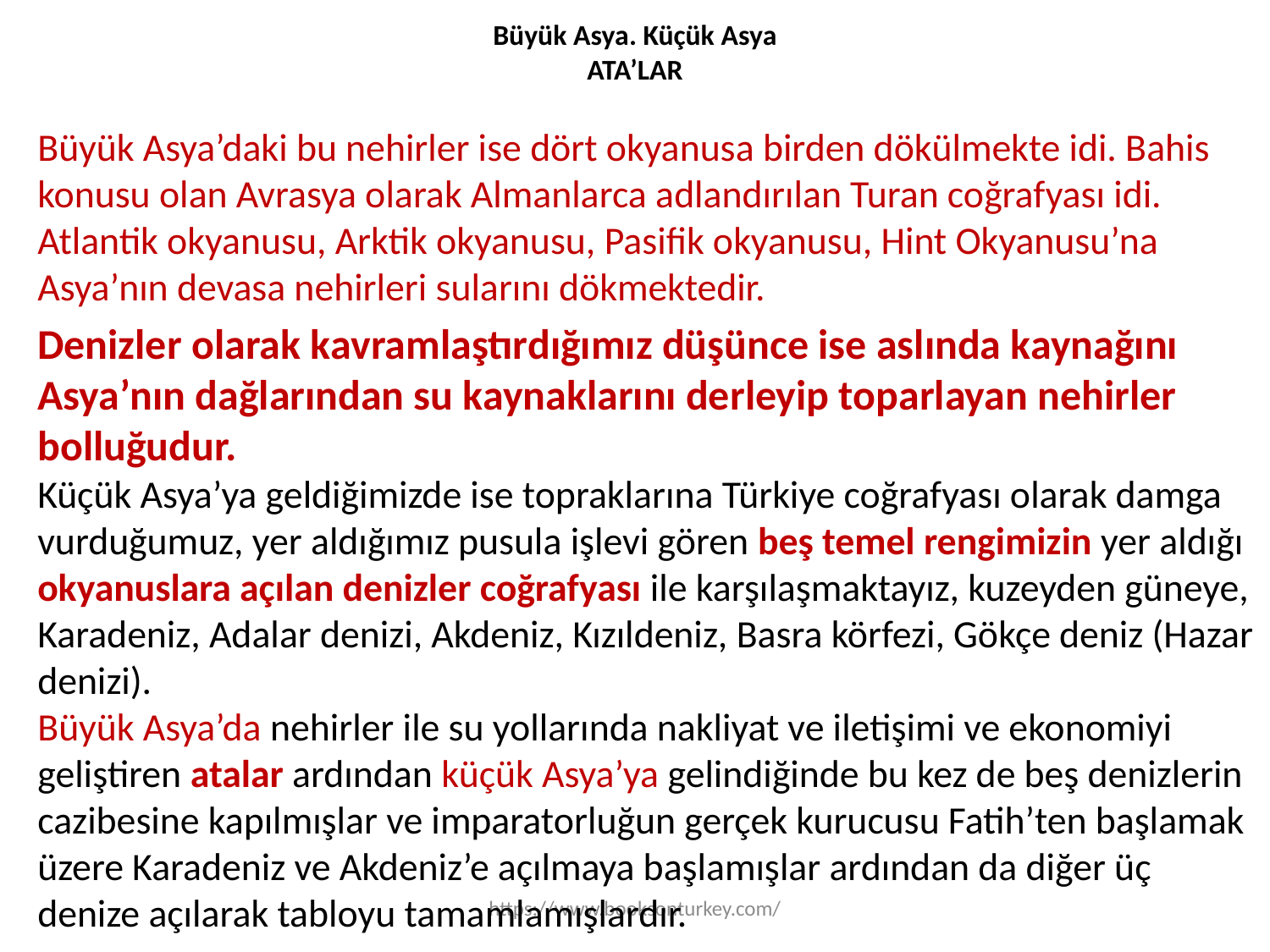

# Büyük Asya. Küçük Asya ATA’LAR
Büyük Asya’daki bu nehirler ise dört okyanusa birden dökülmekte idi. Bahis konusu olan Avrasya olarak Almanlarca adlandırılan Turan coğrafyası idi. Atlantik okyanusu, Arktik okyanusu, Pasifik okyanusu, Hint Okyanusu’na Asya’nın devasa nehirleri sularını dökmektedir.
Denizler olarak kavramlaştırdığımız düşünce ise aslında kaynağını Asya’nın dağlarından su kaynaklarını derleyip toparlayan nehirler bolluğudur.
Küçük Asya’ya geldiğimizde ise topraklarına Türkiye coğrafyası olarak damga vurduğumuz, yer aldığımız pusula işlevi gören beş temel rengimizin yer aldığı okyanuslara açılan denizler coğrafyası ile karşılaşmaktayız, kuzeyden güneye, Karadeniz, Adalar denizi, Akdeniz, Kızıldeniz, Basra körfezi, Gökçe deniz (Hazar denizi).
Büyük Asya’da nehirler ile su yollarında nakliyat ve iletişimi ve ekonomiyi geliştiren atalar ardından küçük Asya’ya gelindiğinde bu kez de beş denizlerin cazibesine kapılmışlar ve imparatorluğun gerçek kurucusu Fatih’ten başlamak üzere Karadeniz ve Akdeniz’e açılmaya başlamışlar ardından da diğer üç denize açılarak tabloyu tamamlamışlardır.

https://www.booksonturkey.com/